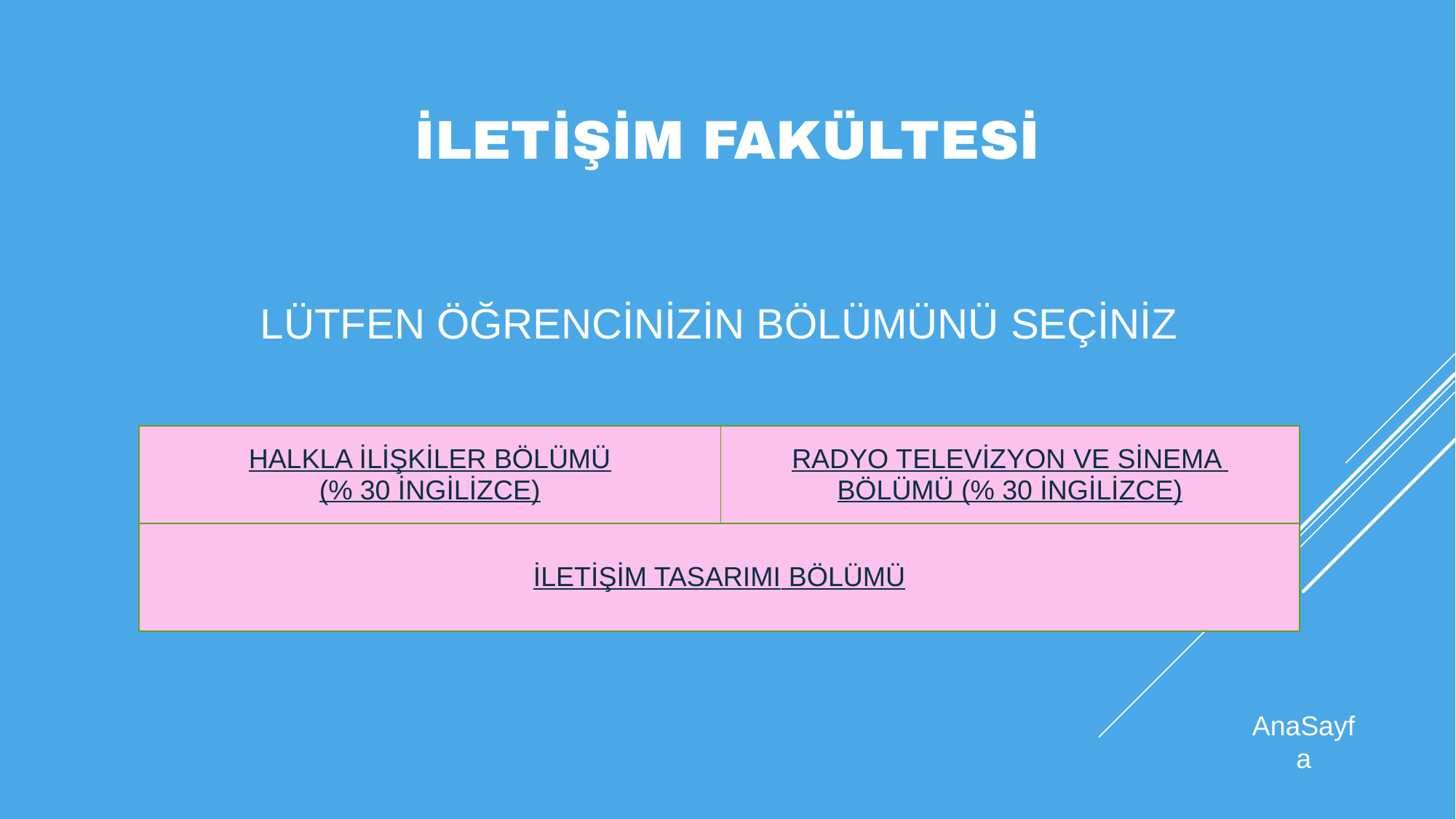

# İLETİŞİM FAKÜLTESİ
LÜTFEN ÖĞRENCİNİZİN BÖLÜMÜNÜ SEÇİNİZ
| HALKLA İLİŞKİLER BÖLÜMÜ (% 30 İNGİLİZCE) | RADYO TELEVİZYON VE SİNEMA BÖLÜMÜ (% 30 İNGİLİZCE) |
| --- | --- |
| İLETİŞİM TASARIMI BÖLÜMÜ |  |
AnaSayfa